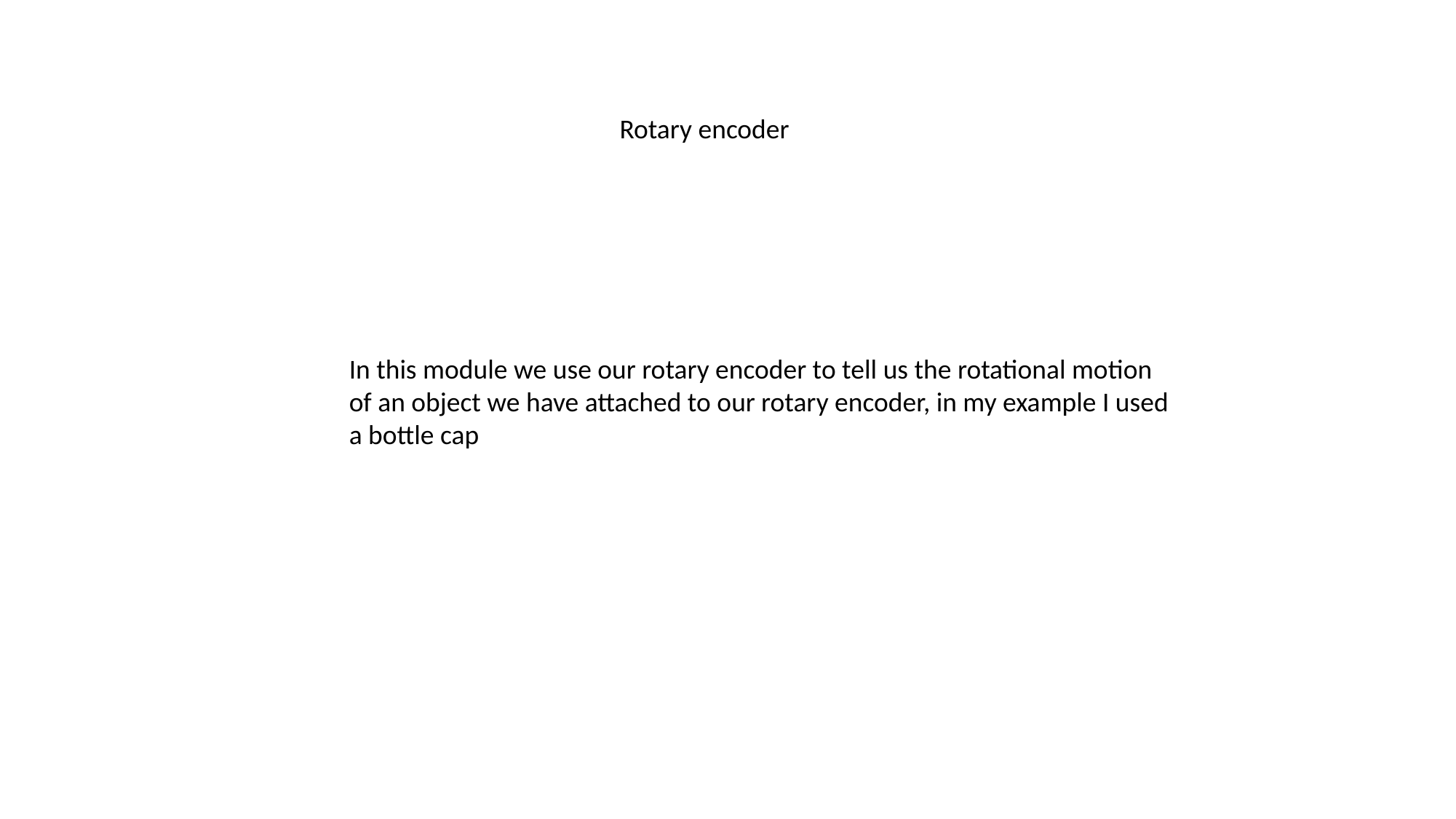

Rotary encoder
In this module we use our rotary encoder to tell us the rotational motion of an object we have attached to our rotary encoder, in my example I used a bottle cap